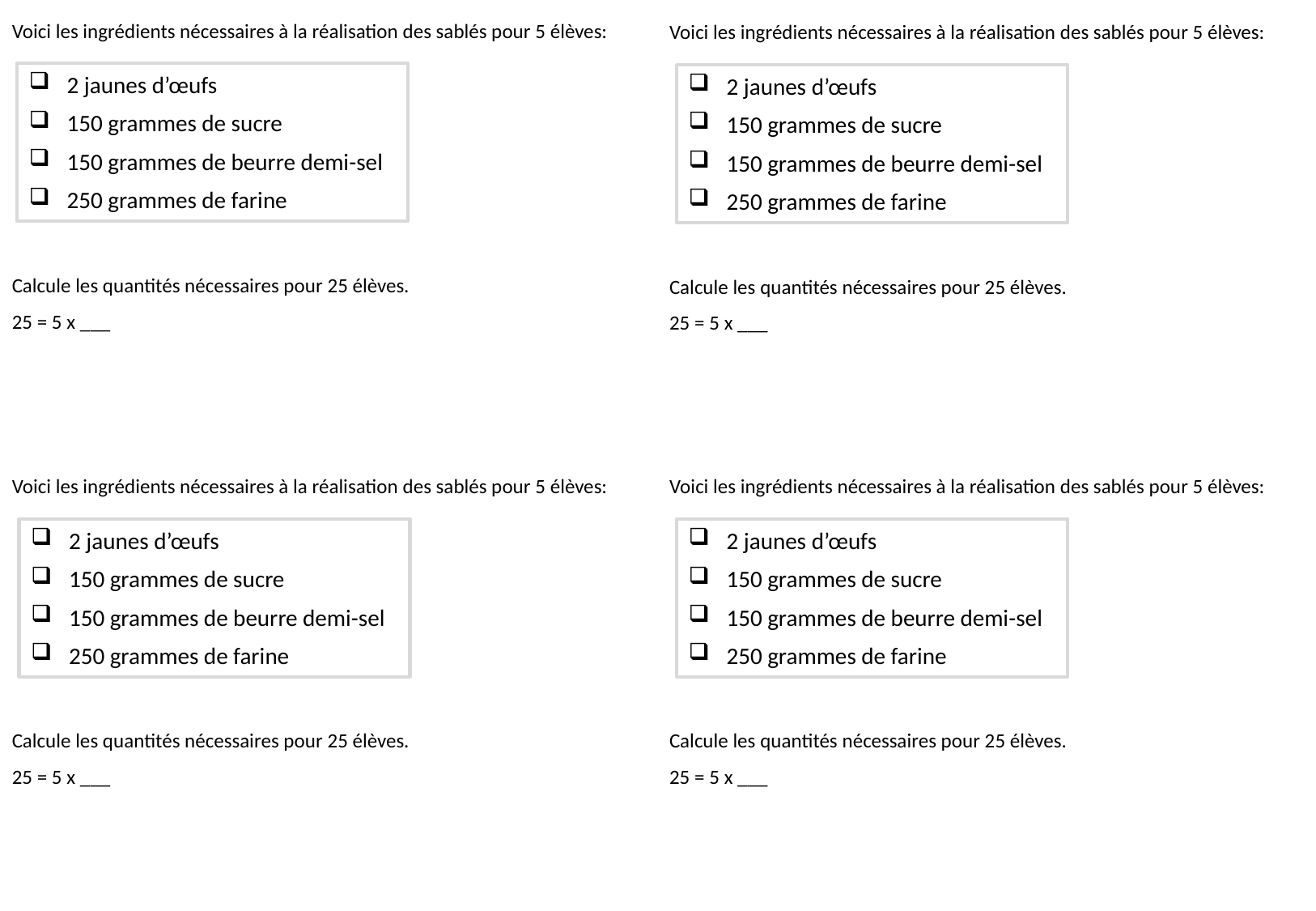

Voici les ingrédients nécessaires à la réalisation des sablés pour 5 élèves:

Calcule les quantités nécessaires pour 25 élèves.
25 = 5 x ___
Voici les ingrédients nécessaires à la réalisation des sablés pour 5 élèves:

Calcule les quantités nécessaires pour 25 élèves.
25 = 5 x ___

2 jaunes d’œufs
150 grammes de sucre
150 grammes de beurre demi-sel
250 grammes de farine

2 jaunes d’œufs
150 grammes de sucre
150 grammes de beurre demi-sel
250 grammes de farine
Voici les ingrédients nécessaires à la réalisation des sablés pour 5 élèves:

Calcule les quantités nécessaires pour 25 élèves.
25 = 5 x ___
Voici les ingrédients nécessaires à la réalisation des sablés pour 5 élèves:

Calcule les quantités nécessaires pour 25 élèves.
25 = 5 x ___

2 jaunes d’œufs
150 grammes de sucre
150 grammes de beurre demi-sel
250 grammes de farine
2 jaunes d’œufs
150 grammes de sucre
150 grammes de beurre demi-sel
250 grammes de farine